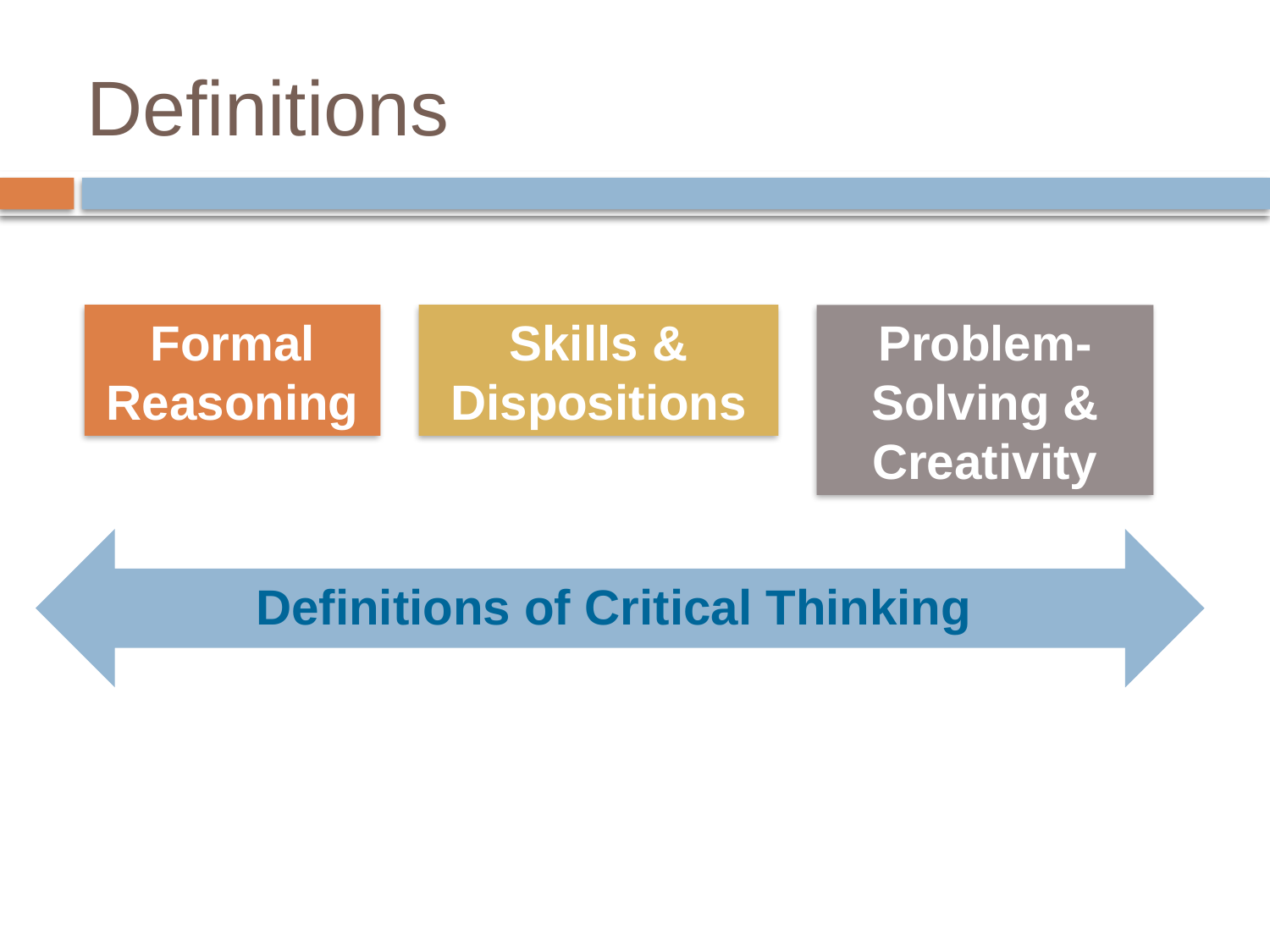

# Definitions

### Chart

| Category |
|---|
Formal Reasoning
Skills & Dispositions
Problem-Solving & Creativity
Definitions of Critical Thinking